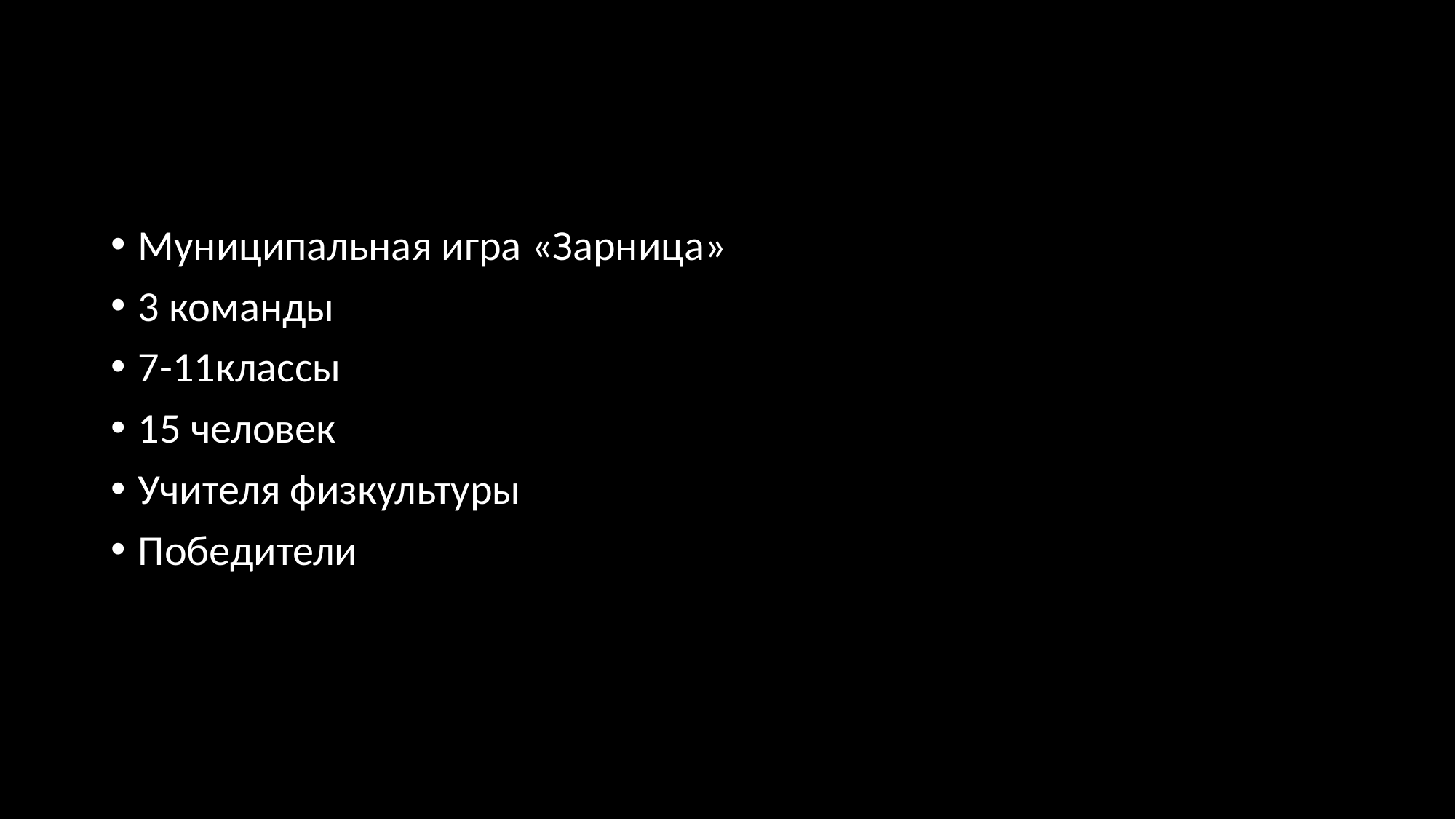

#
Муниципальная игра «Зарница»
3 команды
7-11классы
15 человек
Учителя физкультуры
Победители